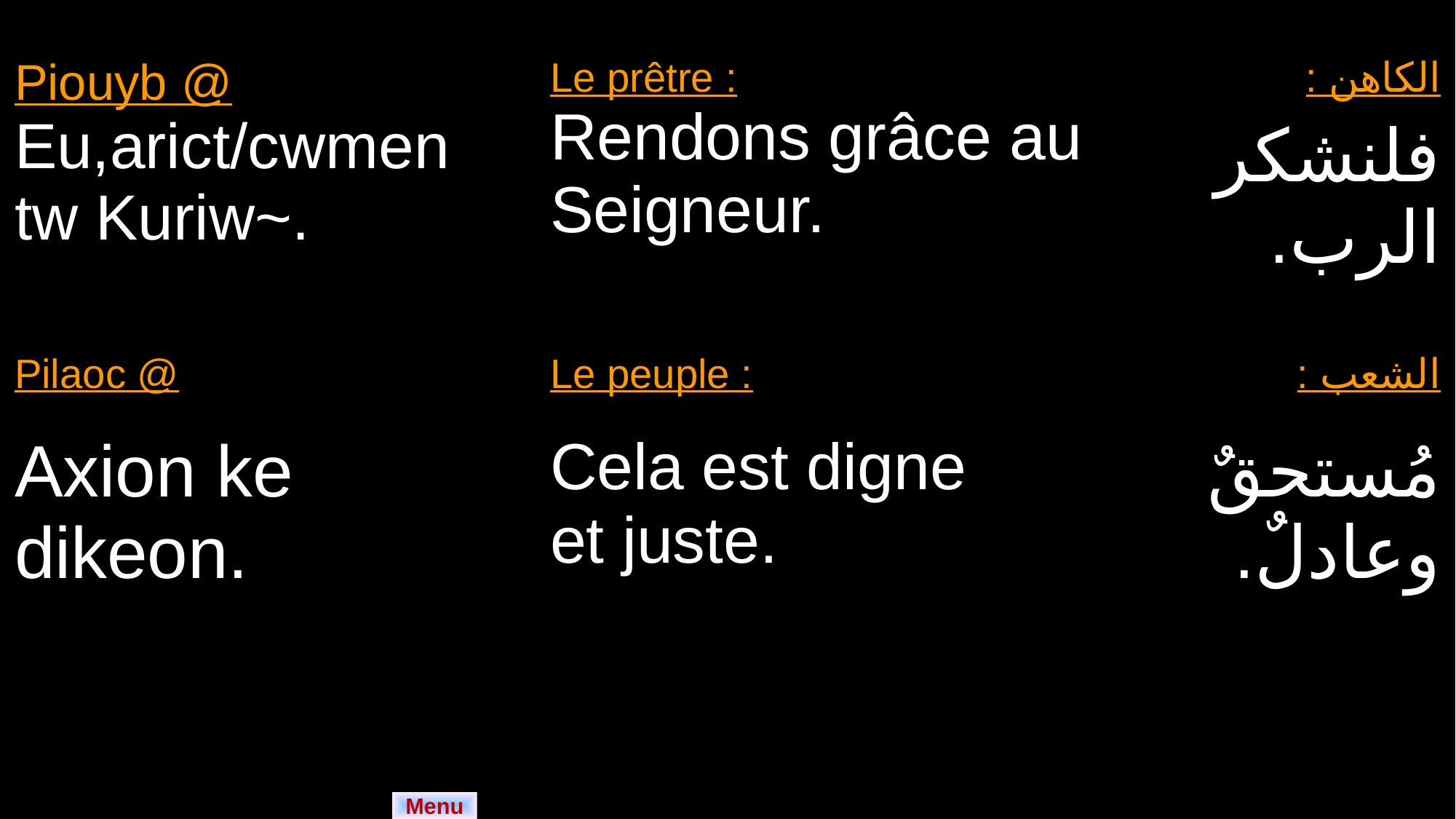

| Piouyb @ Eu,arict/cwmen tw Kuriw~. | Le prêtre : Rendons grâce au Seigneur. | الكاهن : فلنشكر الرب. |
| --- | --- | --- |
| Pilaoc @ | Le peuple : | الشعب : |
| Axion ke dikeon. | Cela est digne et juste. | مُستحقٌ وعادلٌ. |